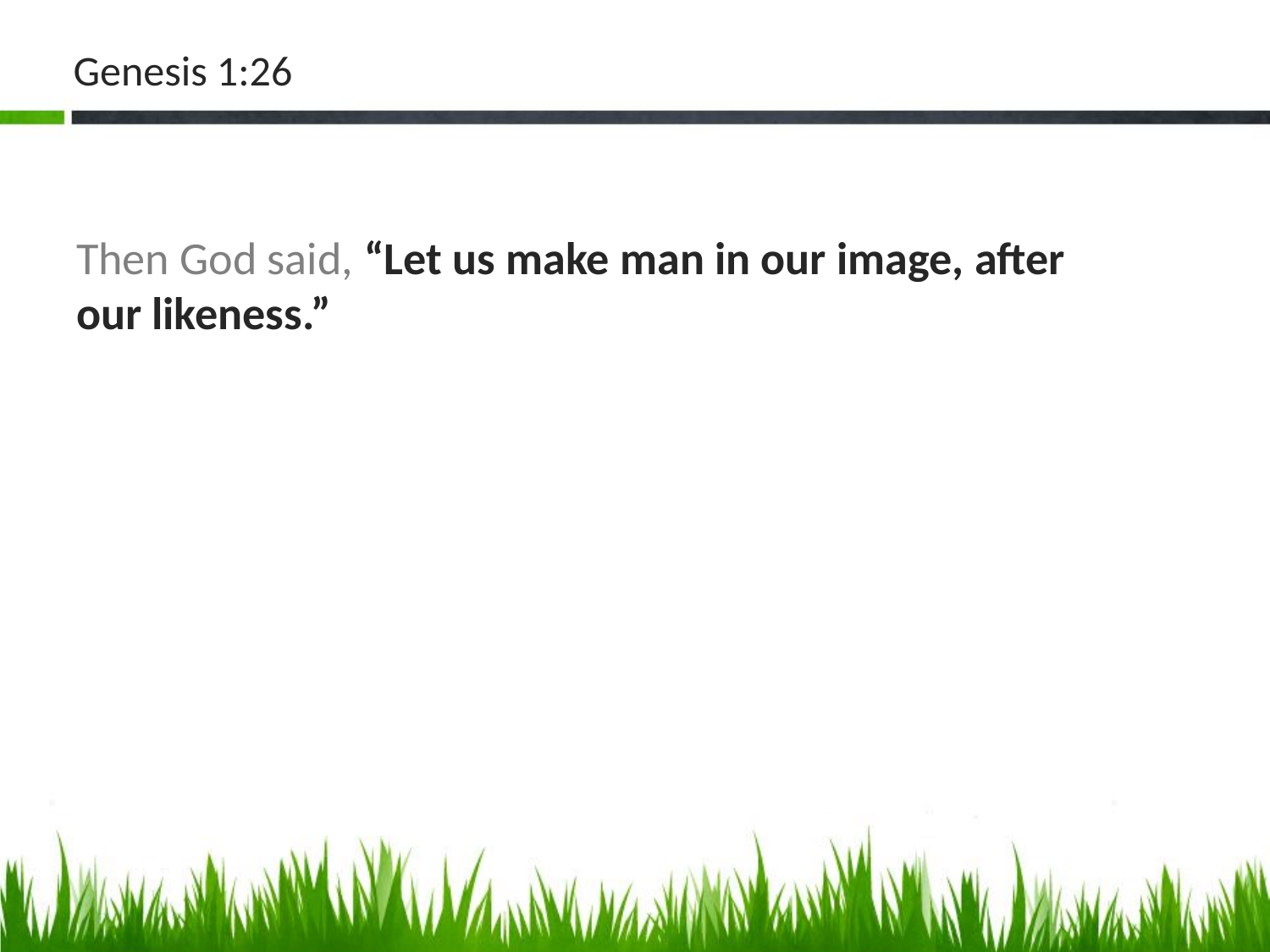

# Genesis 1:26
Then God said, “Let us make man in our image, after our likeness.”